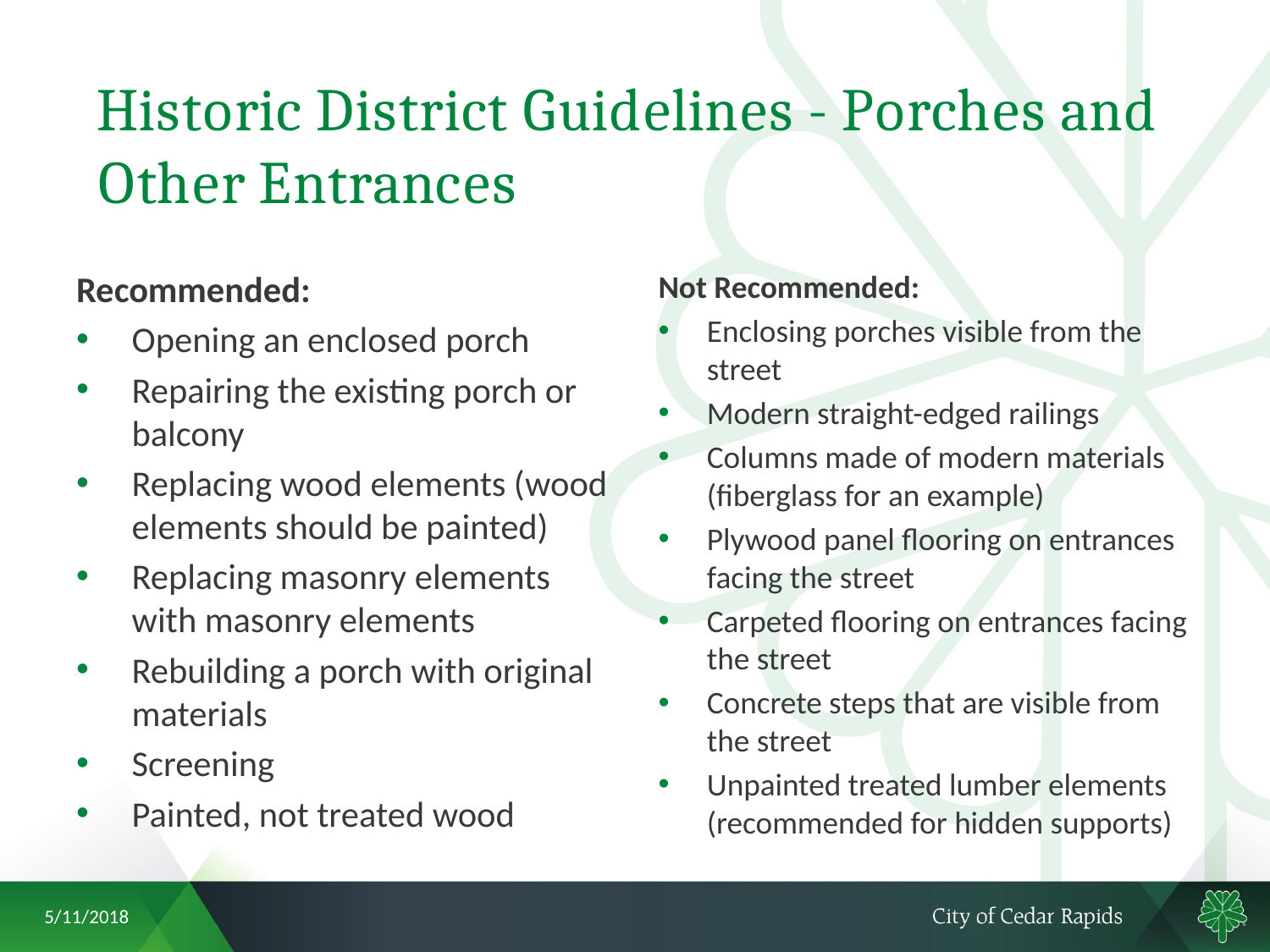

# Historic District Guidelines - Porches and Other Entrances
Not Recommended:
Enclosing porches visible from the street
Modern straight-edged railings
Columns made of modern materials (fiberglass for an example)
Plywood panel flooring on entrances facing the street
Carpeted flooring on entrances facing the street
Concrete steps that are visible from the street
Unpainted treated lumber elements (recommended for hidden supports)
Recommended:
Opening an enclosed porch
Repairing the existing porch or balcony
Replacing wood elements (wood elements should be painted)
Replacing masonry elements with masonry elements
Rebuilding a porch with original materials
Screening
Painted, not treated wood

5/11/2018